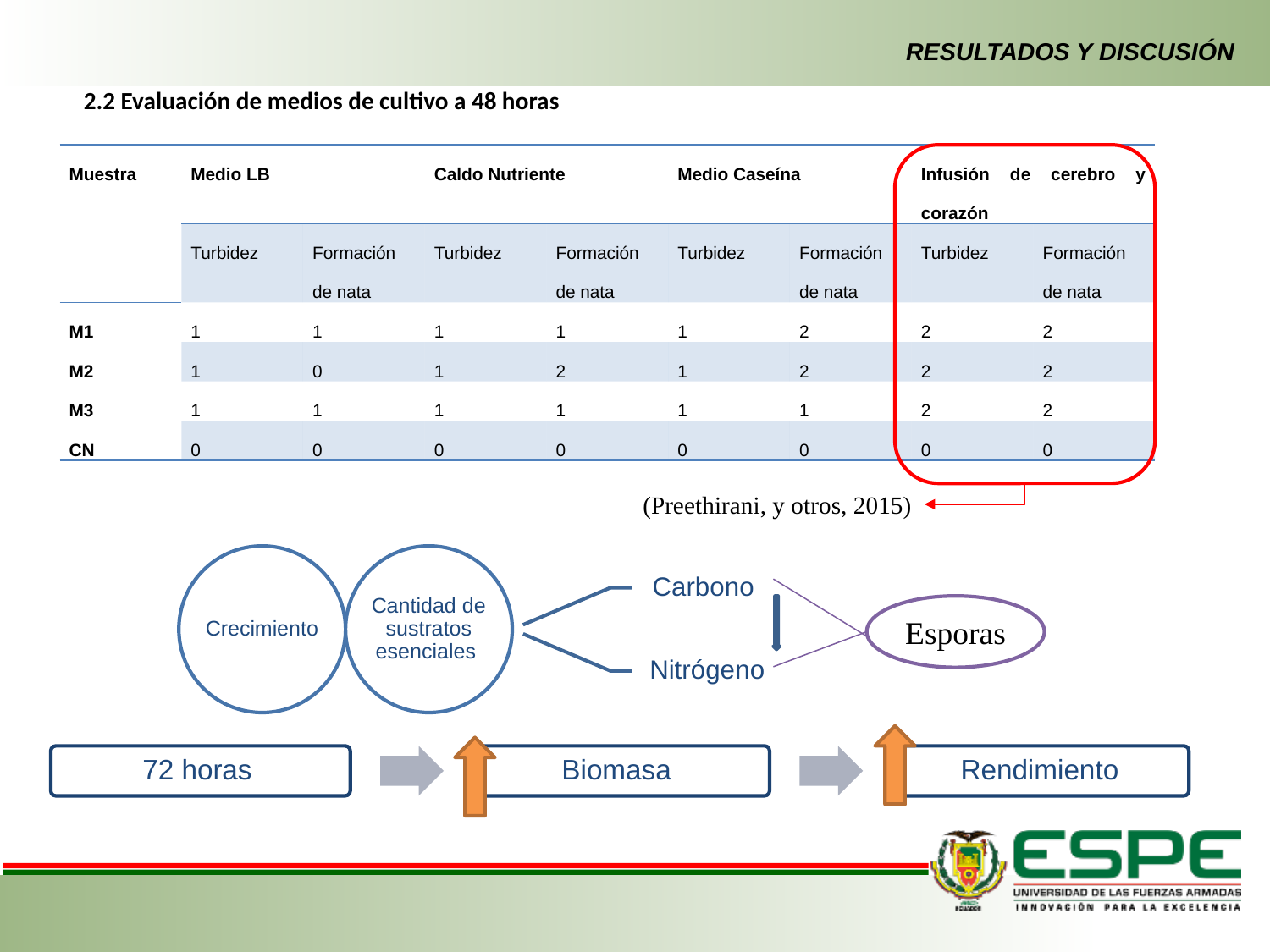

RESULTADOS Y DISCUSIÓN
2.2 Evaluación de medios de cultivo a 48 horas
| Muestra | Medio LB |  | Caldo Nutriente |  | Medio Caseína |  | Infusión de cerebro y corazón |  |
| --- | --- | --- | --- | --- | --- | --- | --- | --- |
|  | Turbidez | Formación de nata | Turbidez | Formación de nata | Turbidez | Formación de nata | Turbidez | Formación de nata |
| M1 | 1 | 1 | 1 | 1 | 1 | 2 | 2 | 2 |
| M2 | 1 | 0 | 1 | 2 | 1 | 2 | 2 | 2 |
| M3 | 1 | 1 | 1 | 1 | 1 | 1 | 2 | 2 |
| CN | 0 | 0 | 0 | 0 | 0 | 0 | 0 | 0 |

(Preethirani, y otros, 2015)
Crecimiento
Cantidad de sustratos esenciales
Carbono
Nitrógeno

Esporas

72 horas

Biomasa

Rendimiento